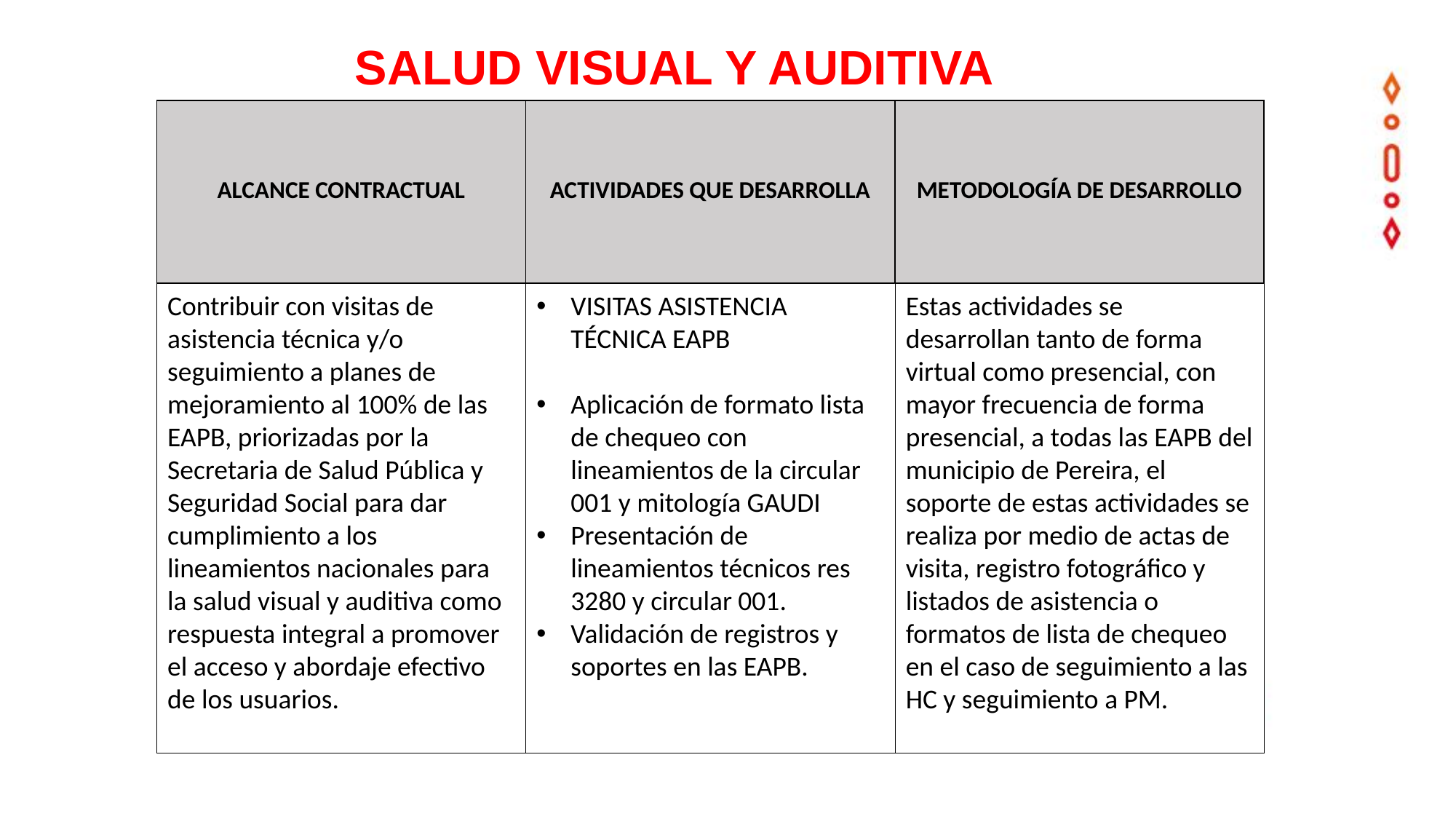

SALUD VISUAL Y AUDITIVA
| ALCANCE CONTRACTUAL | ACTIVIDADES QUE DESARROLLA | METODOLOGÍA DE DESARROLLO |
| --- | --- | --- |
Contribuir con visitas de asistencia técnica y/o seguimiento a planes de mejoramiento al 100% de las EAPB, priorizadas por la
Secretaria de Salud Pública y Seguridad Social para dar cumplimiento a los lineamientos nacionales para la salud visual y auditiva como respuesta integral a promover el acceso y abordaje efectivo de los usuarios.

VISITAS ASISTENCIA TÉCNICA EAPB

Aplicación de formato lista de chequeo con lineamientos de la circular 001 y mitología GAUDI
Presentación de lineamientos técnicos res 3280 y circular 001.
Validación de registros y soportes en las EAPB.

Estas actividades se desarrollan tanto de forma virtual como presencial, con mayor frecuencia de forma presencial, a todas las EAPB del municipio de Pereira, el soporte de estas actividades se realiza por medio de actas de visita, registro fotográfico y listados de asistencia o formatos de lista de chequeo en el caso de seguimiento a las HC y seguimiento a PM.